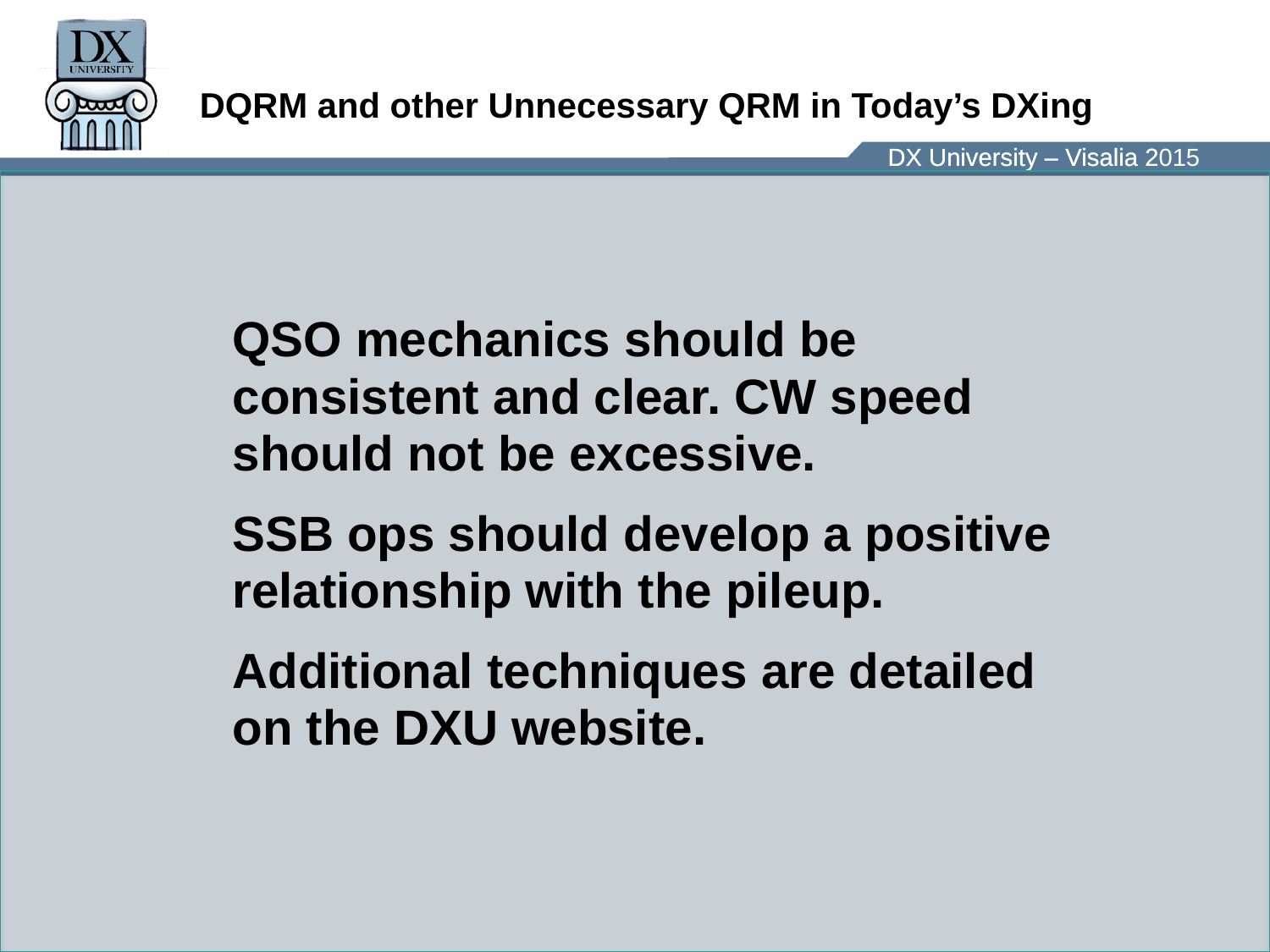

# DQRM and other Unnecessary QRM in Today’s DXing
	QSO mechanics should be consistent and clear. CW speed should not be excessive.
	SSB ops should develop a positive relationship with the pileup.
	Additional techniques are detailed on the DXU website.